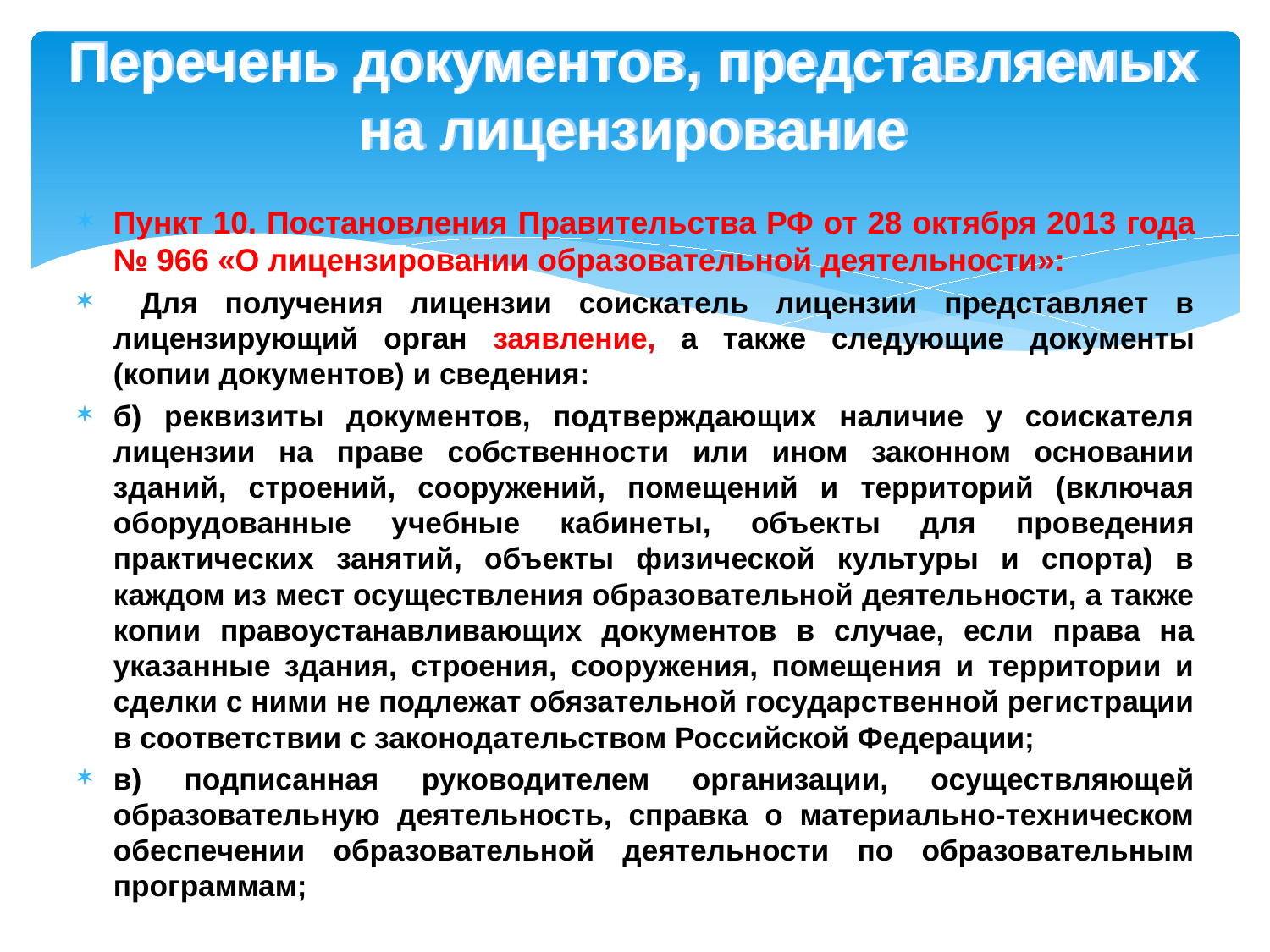

Перечень документов, представляемых на лицензирование
Пункт 10. Постановления Правительства РФ от 28 октября 2013 года № 966 «О лицензировании образовательной деятельности»:
 Для получения лицензии соискатель лицензии представляет в лицензирующий орган заявление, а также следующие документы (копии документов) и сведения:
б) реквизиты документов, подтверждающих наличие у соискателя лицензии на праве собственности или ином законном основании зданий, строений, сооружений, помещений и территорий (включая оборудованные учебные кабинеты, объекты для проведения практических занятий, объекты физической культуры и спорта) в каждом из мест осуществления образовательной деятельности, а также копии правоустанавливающих документов в случае, если права на указанные здания, строения, сооружения, помещения и территории и сделки с ними не подлежат обязательной государственной регистрации в соответствии с законодательством Российской Федерации;
в) подписанная руководителем организации, осуществляющей образовательную деятельность, справка о материально-техническом обеспечении образовательной деятельности по образовательным программам;